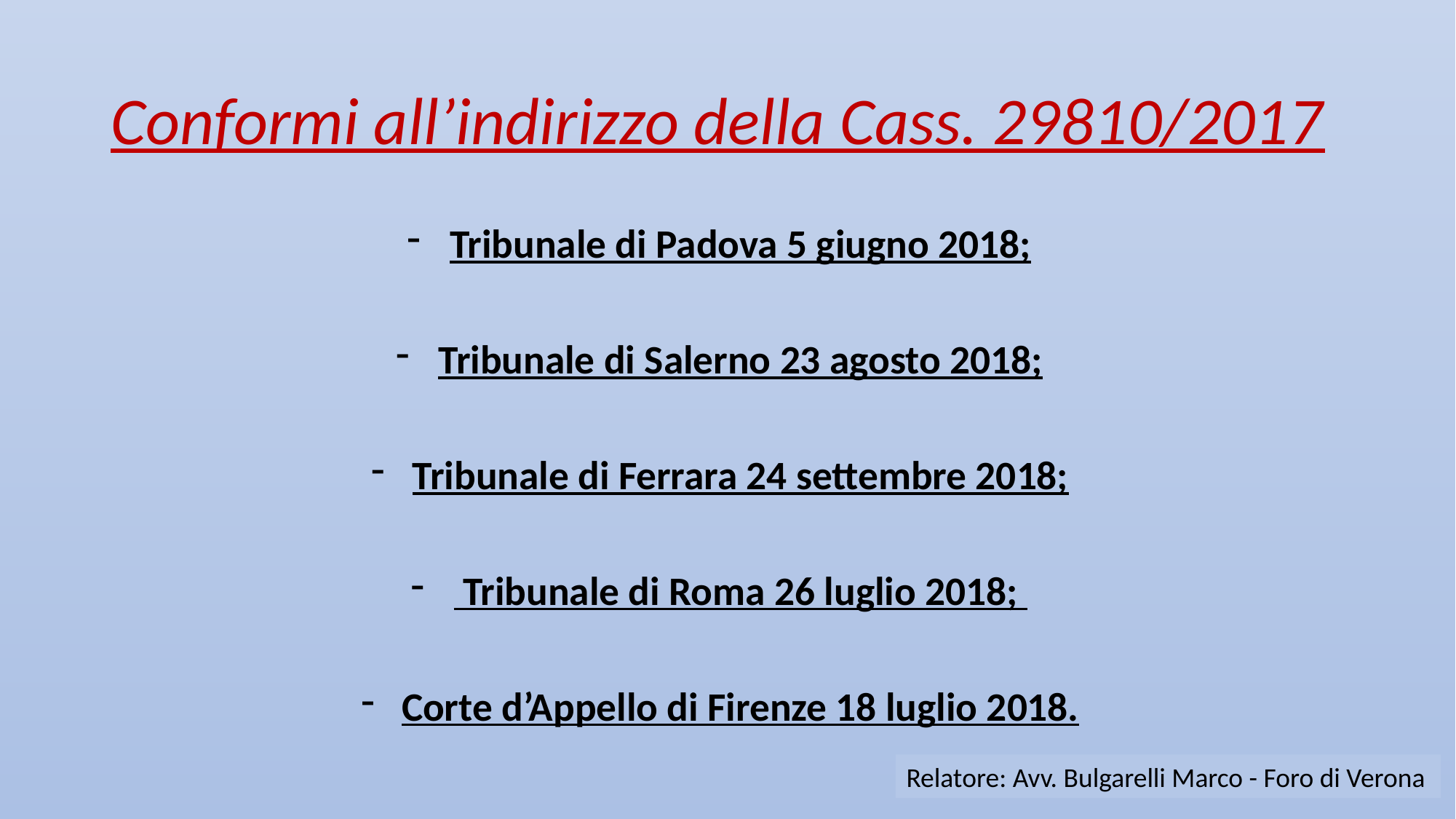

# Conformi all’indirizzo della Cass. 29810/2017
Tribunale di Padova 5 giugno 2018;

Tribunale di Salerno 23 agosto 2018;

Tribunale di Ferrara 24 settembre 2018;

 Tribunale di Roma 26 luglio 2018;

Corte d’Appello di Firenze 18 luglio 2018.

Relatore: Avv. Bulgarelli Marco - Foro di Verona